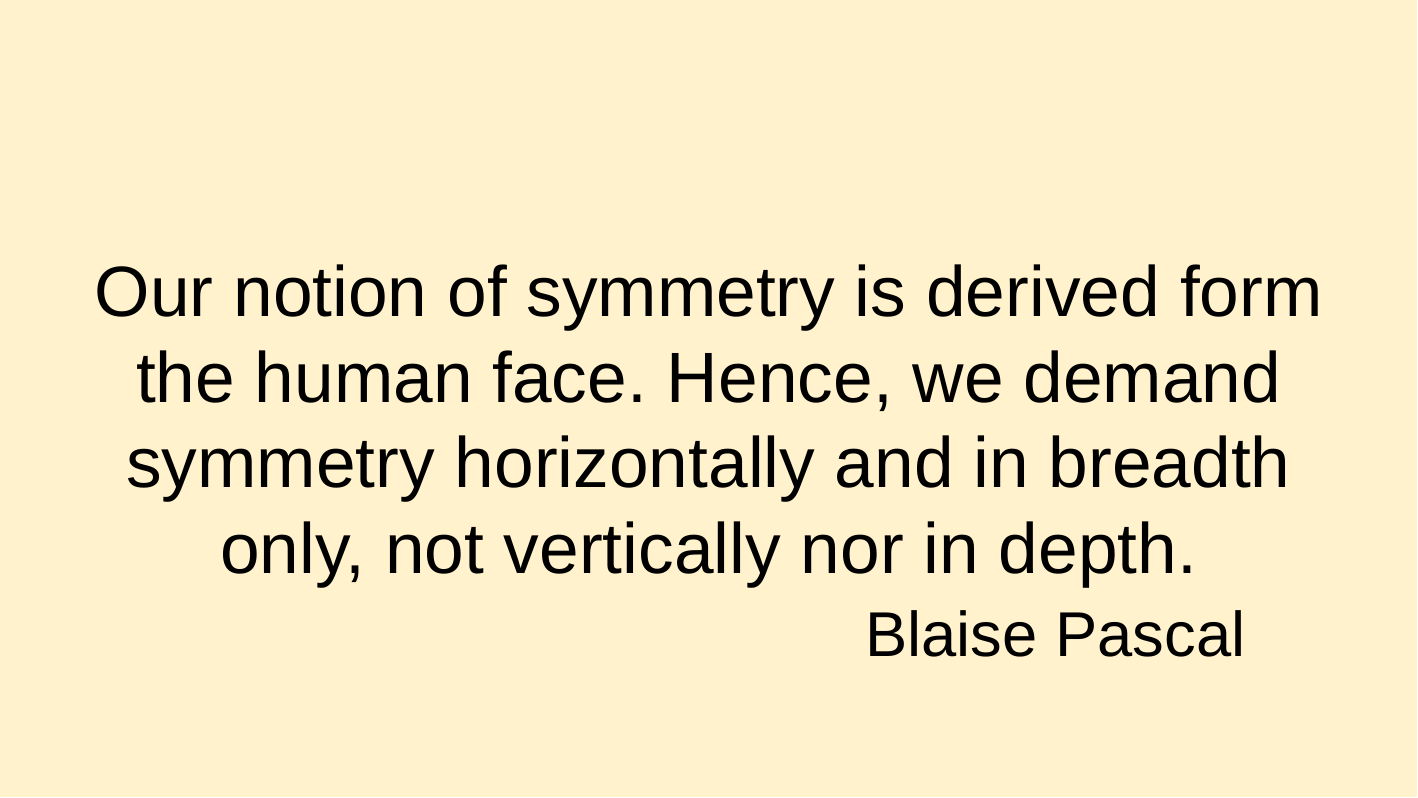

Our notion of symmetry is derived form the human face. Hence, we demand symmetry horizontally and in breadth only, not vertically nor in depth.
Blaise Pascal